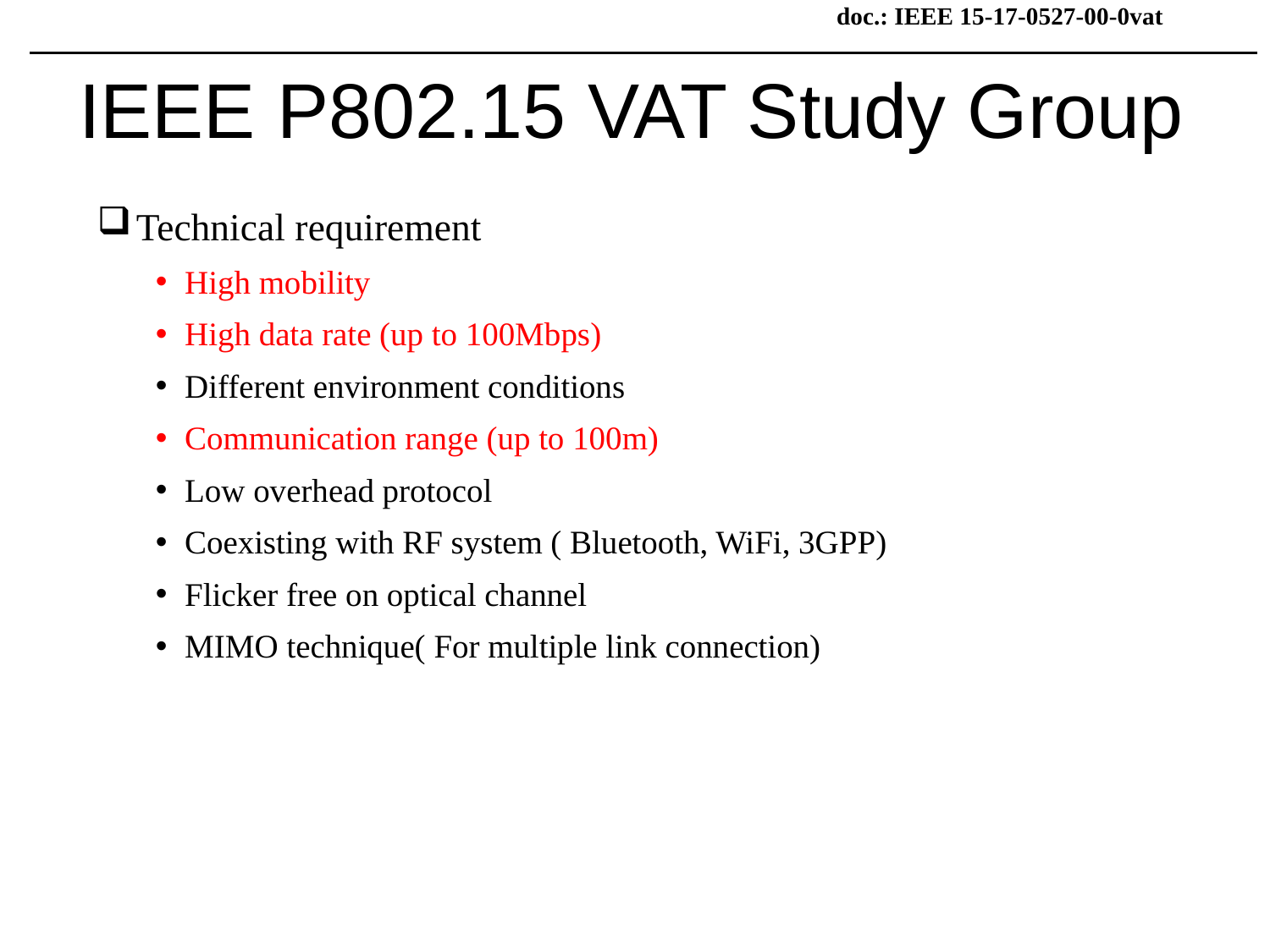

doc.: IEEE 15-17-0527-00-0vat
# IEEE P802.15 VAT Study Group
 Technical requirement
High mobility
High data rate (up to 100Mbps)
Different environment conditions
Communication range (up to 100m)
Low overhead protocol
Coexisting with RF system ( Bluetooth, WiFi, 3GPP)
Flicker free on optical channel
MIMO technique( For multiple link connection)